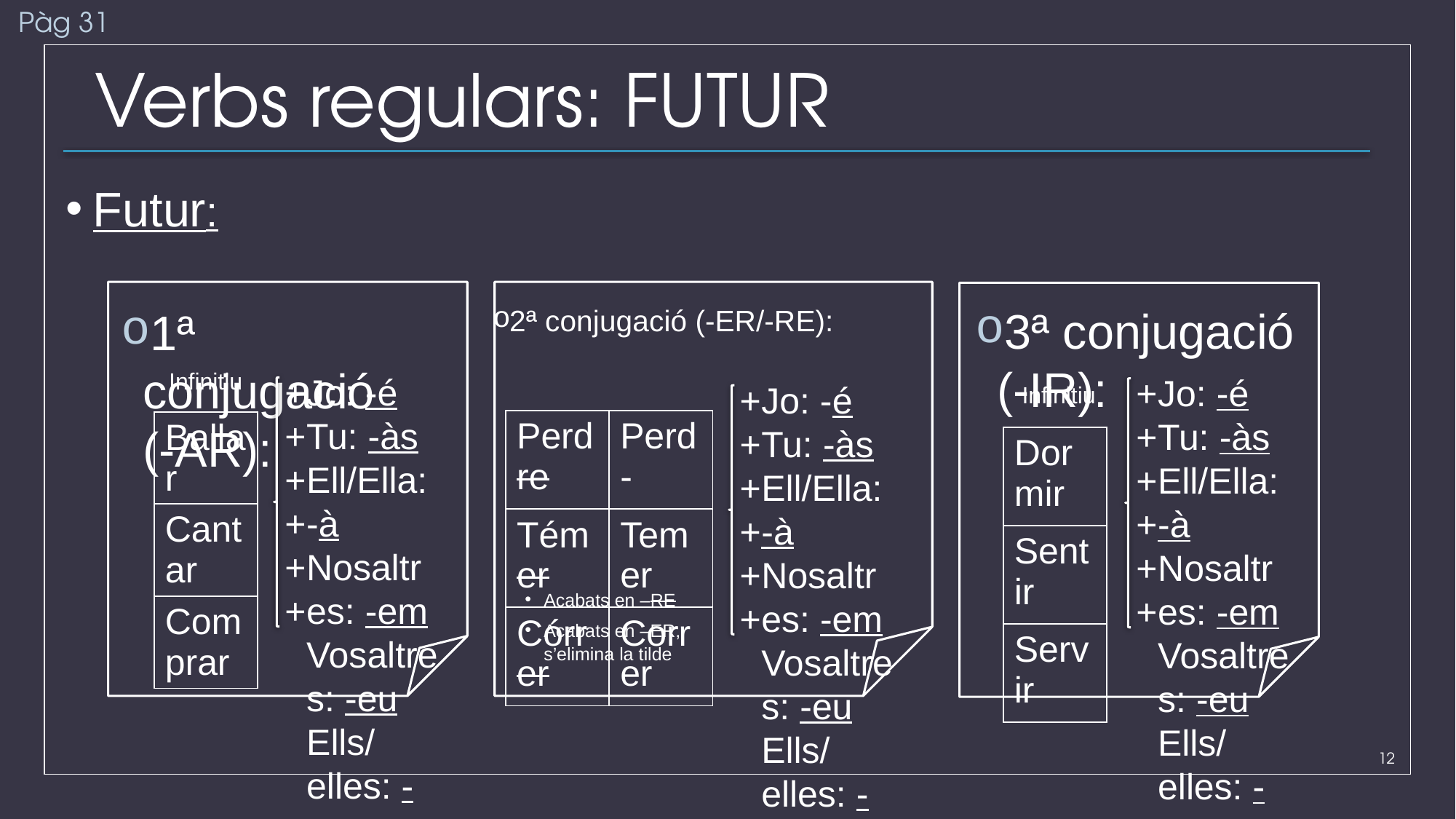

Pàg 31
# Verbs regulars: FUTUR
Futur:

2ª conjugació (-ER/-RE):
3ª conjugació (-IR):
1ª conjugació (-AR):
Infinitiu
+
+
+
+
+
+
Jo: -é
Tu: -às
Ell/Ella: -à
Nosaltres: -em
Vosaltres: -eu
Ells/elles: -an
+
+
+
+
+
+
Jo: -é
Tu: -às
Ell/Ella: -à
Nosaltres: -em
Vosaltres: -eu
Ells/elles: -an
+
+
+
+
+
+
Jo: -é
Tu: -às
Ell/Ella: -à
Nosaltres: -em
Vosaltres: -eu
Ells/elles: -an
Infinitiu

| Perdre | Perd- |
| --- | --- |
| Témer | Temer |
| Córrer | Correr |
| Ballar |
| --- |
| Cantar |
| Comprar |
| Dormir |
| --- |
| Sentir |
| Servir |
Acabats en –RE
Acabats en –ER, s’elimina la tilde
12